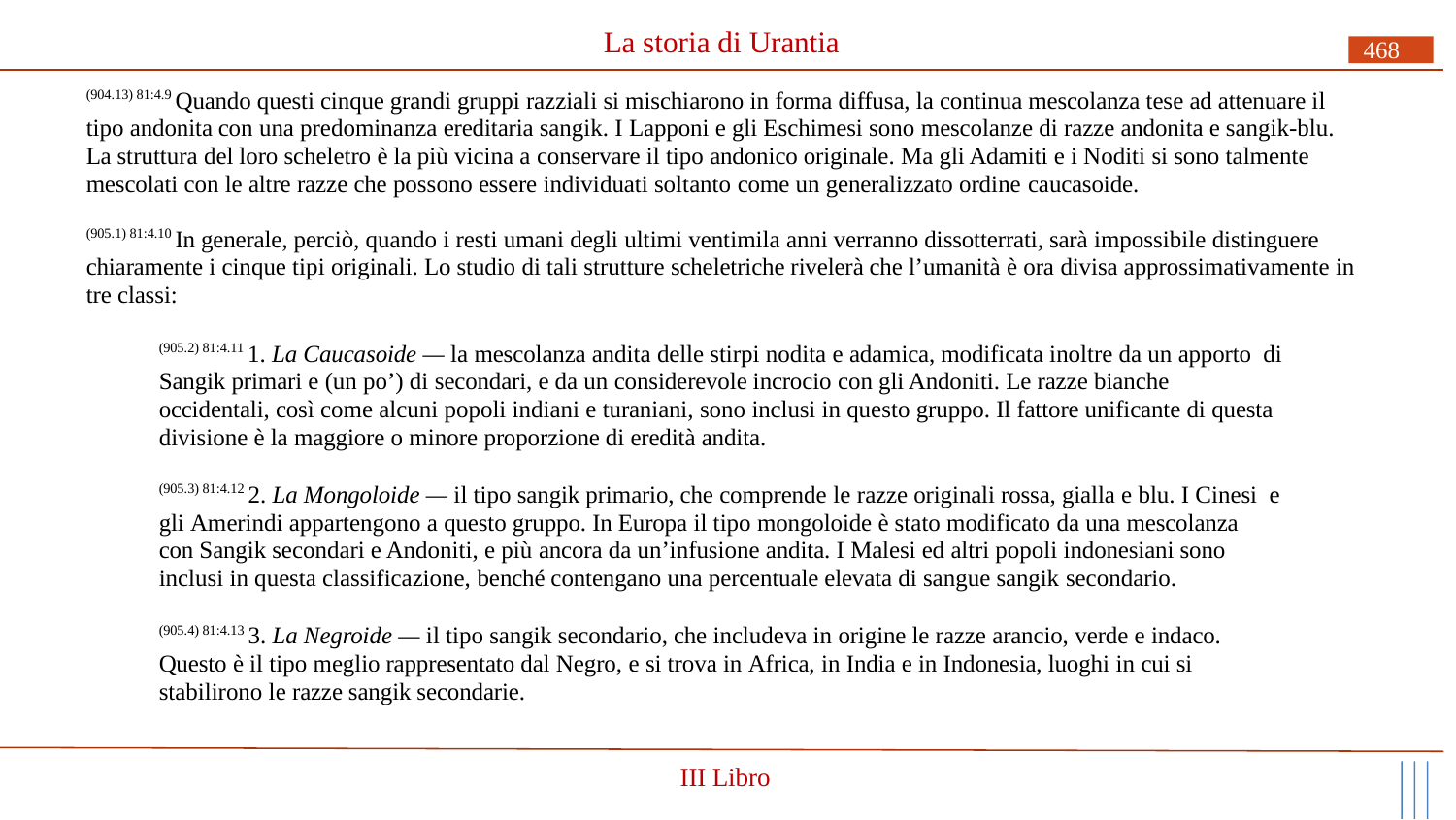

# La storia di Urantia
468

(904.13) 81:4.9 Quando questi cinque grandi gruppi razziali si mischiarono in forma diffusa, la continua mescolanza tese ad attenuare il  tipo andonita con una predominanza ereditaria sangik. I Lapponi e gli Eschimesi sono mescolanze di razze andonita e sangik-blu.  La struttura del loro scheletro è la più vicina a conservare il tipo andonico originale. Ma gli Adamiti e i Noditi si sono talmente  mescolati con le altre razze che possono essere individuati soltanto come un generalizzato ordine caucasoide.

(905.1) 81:4.10 In generale, perciò, quando i resti umani degli ultimi ventimila anni verranno dissotterrati, sarà impossibile distinguere  chiaramente i cinque tipi originali. Lo studio di tali strutture scheletriche rivelerà che l’umanità è ora divisa approssimativamente in  tre classi:

(905.2) 81:4.11 1. La Caucasoide — la mescolanza andita delle stirpi nodita e adamica, modificata inoltre da un apporto  di Sangik primari e (un po’) di secondari, e da un considerevole incrocio con gli Andoniti. Le razze bianche  occidentali, così come alcuni popoli indiani e turaniani, sono inclusi in questo gruppo. Il fattore unificante di questa  divisione è la maggiore o minore proporzione di eredità andita.

(905.3) 81:4.12 2. La Mongoloide — il tipo sangik primario, che comprende le razze originali rossa, gialla e blu. I Cinesi  e gli Amerindi appartengono a questo gruppo. In Europa il tipo mongoloide è stato modificato da una mescolanza  con Sangik secondari e Andoniti, e più ancora da un’infusione andita. I Malesi ed altri popoli indonesiani sono  inclusi in questa classificazione, benché contengano una percentuale elevata di sangue sangik secondario.

(905.4) 81:4.13 3. La Negroide — il tipo sangik secondario, che includeva in origine le razze arancio, verde e indaco.  Questo è il tipo meglio rappresentato dal Negro, e si trova in Africa, in India e in Indonesia, luoghi in cui si  stabilirono le razze sangik secondarie.

III Libro